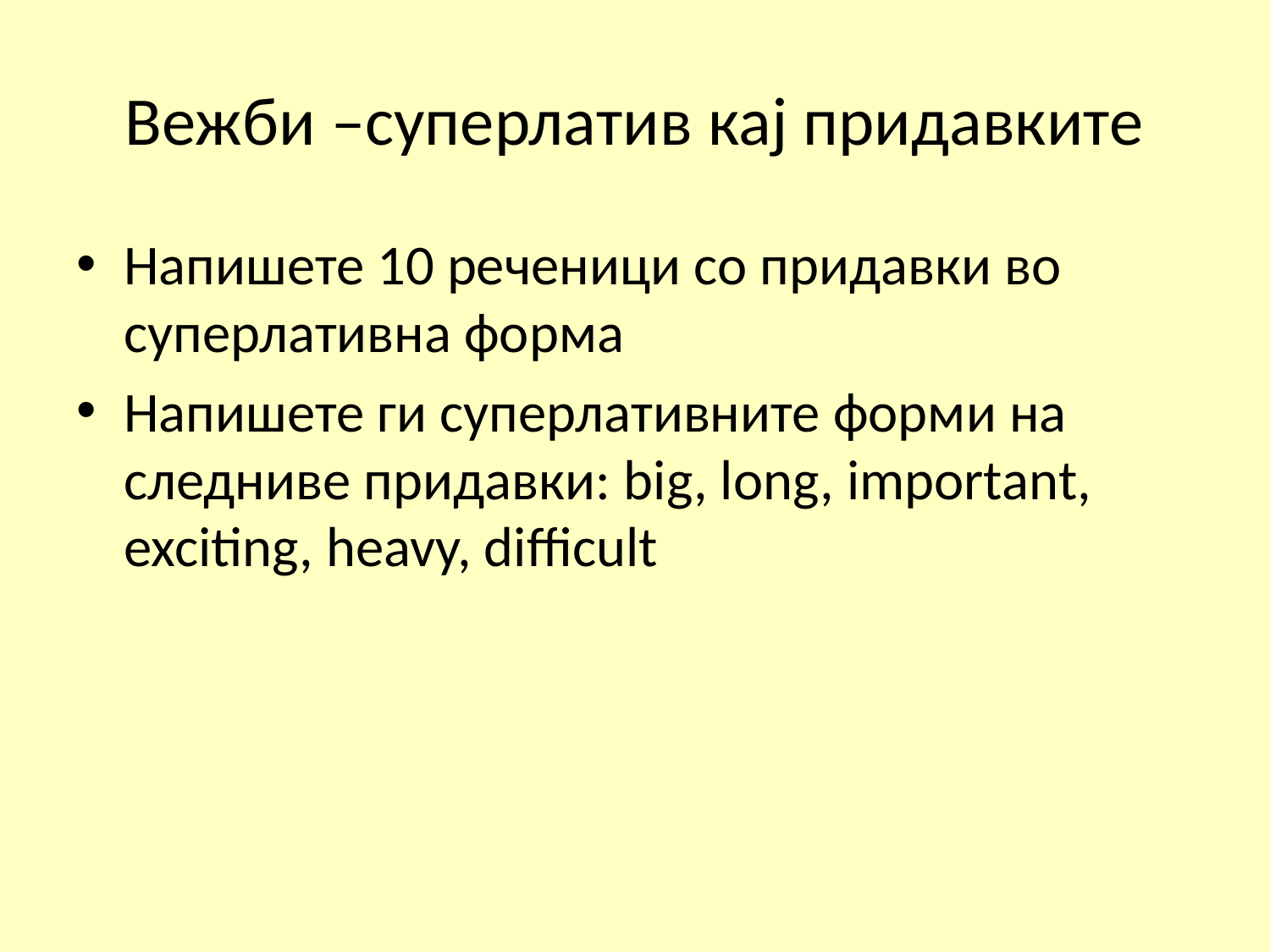

# Вежби –суперлатив кај придавките
Напишете 10 реченици со придавки во суперлативна форма
Напишете ги суперлативните форми на следниве придавки: big, long, important, exciting, heavy, difficult